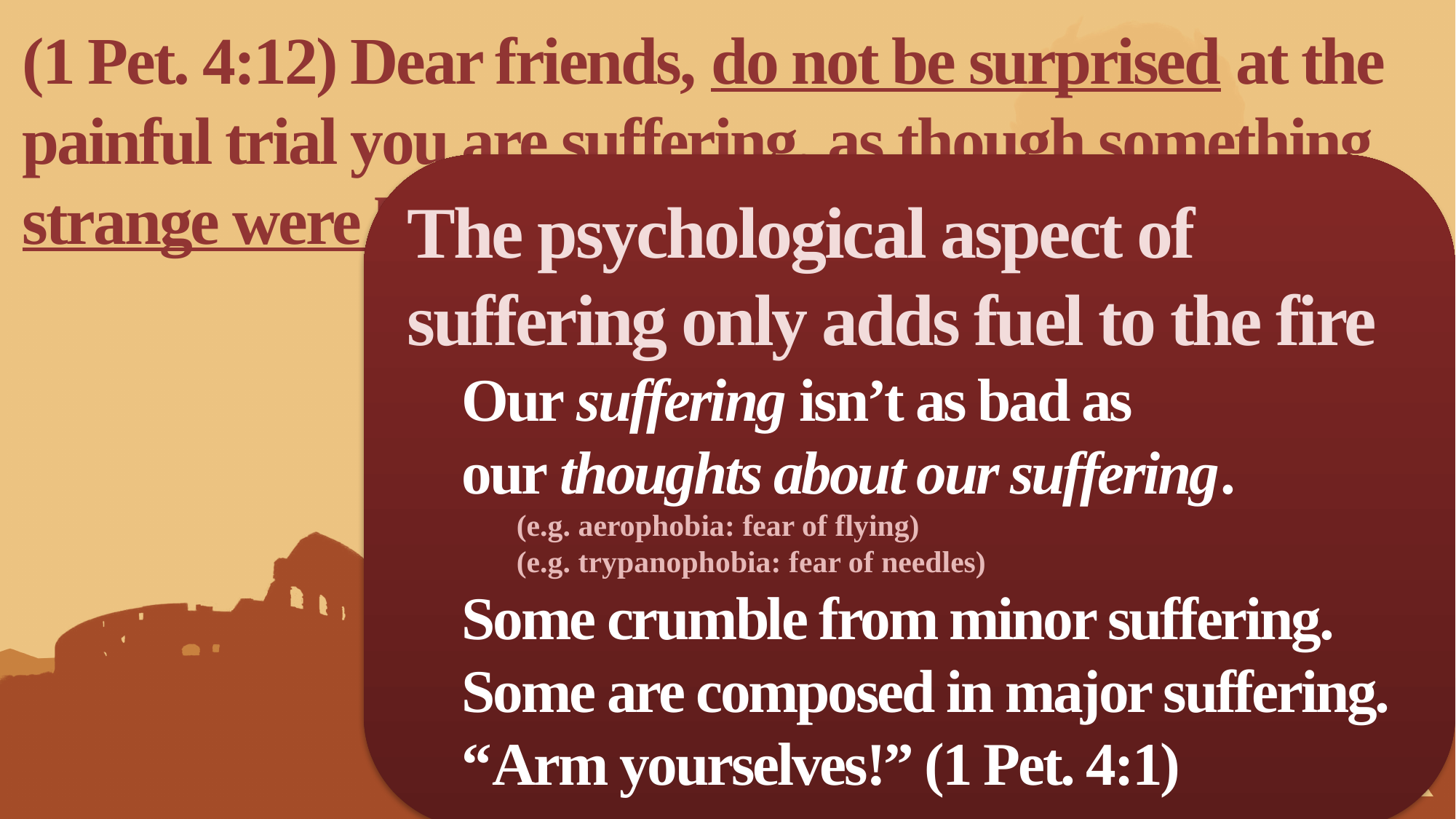

(1 Pet. 4:12) Dear friends, do not be surprised at the painful trial you are suffering, as though something strange were happening to you.
The psychological aspect of suffering only adds fuel to the fire
Our suffering isn’t as bad as
our thoughts about our suffering.
(e.g. aerophobia: fear of flying)
(e.g. trypanophobia: fear of needles)
Some crumble from minor suffering.
Some are composed in major suffering.
“Arm yourselves!” (1 Pet. 4:1)